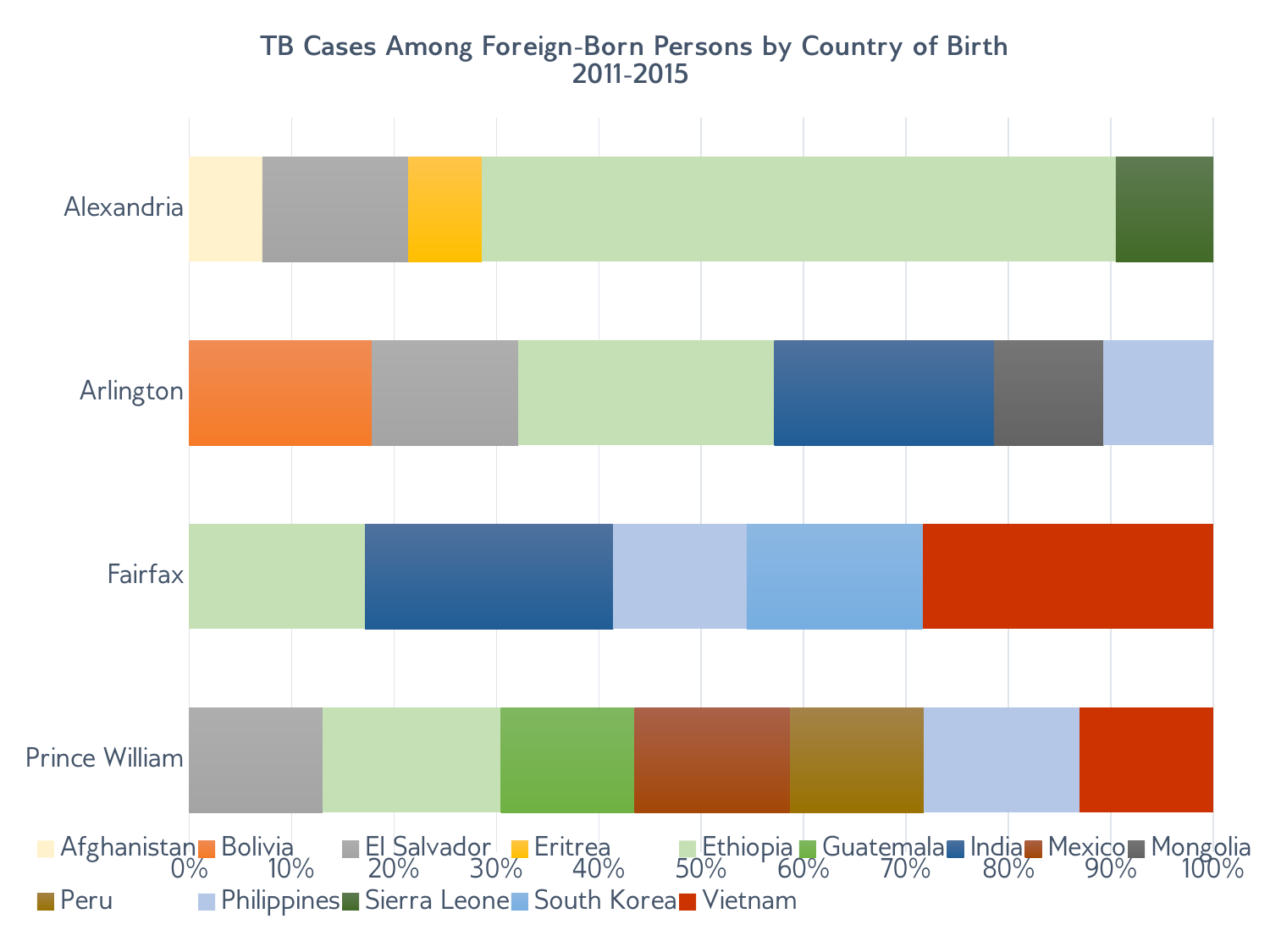

### Chart: TB Cases Among Foreign-Born Persons by Country of Birth
2011-2015

| Category | Afghanistan | Bolivia | El Salvador | Eritrea | Ethiopia | Guatemala | India | Mexico | Mongolia | Peru | Philippines | Sierra Leone | South Korea | Vietnam |
|---|---|---|---|---|---|---|---|---|---|---|---|---|---|---|
| Prince William | 0.0 | 0.0 | 6.0 | 0.0 | 8.0 | 6.0 | 0.0 | 7.0 | 0.0 | 6.0 | 7.0 | 0.0 | 0.0 | 6.0 |
| Fairfax | 0.0 | 0.0 | 0.0 | 0.0 | 29.0 | 0.0 | 41.0 | 0.0 | 0.0 | 0.0 | 22.0 | 0.0 | 29.0 | 48.0 |
| Arlington | 0.0 | 5.0 | 4.0 | 0.0 | 7.0 | 0.0 | 6.0 | 0.0 | 3.0 | 0.0 | 3.0 | 0.0 | 0.0 | 0.0 |
| Alexandria | 3.0 | 0.0 | 6.0 | 3.0 | 26.0 | 0.0 | 0.0 | 0.0 | 0.0 | 0.0 | 0.0 | 4.0 | 0.0 | 0.0 |